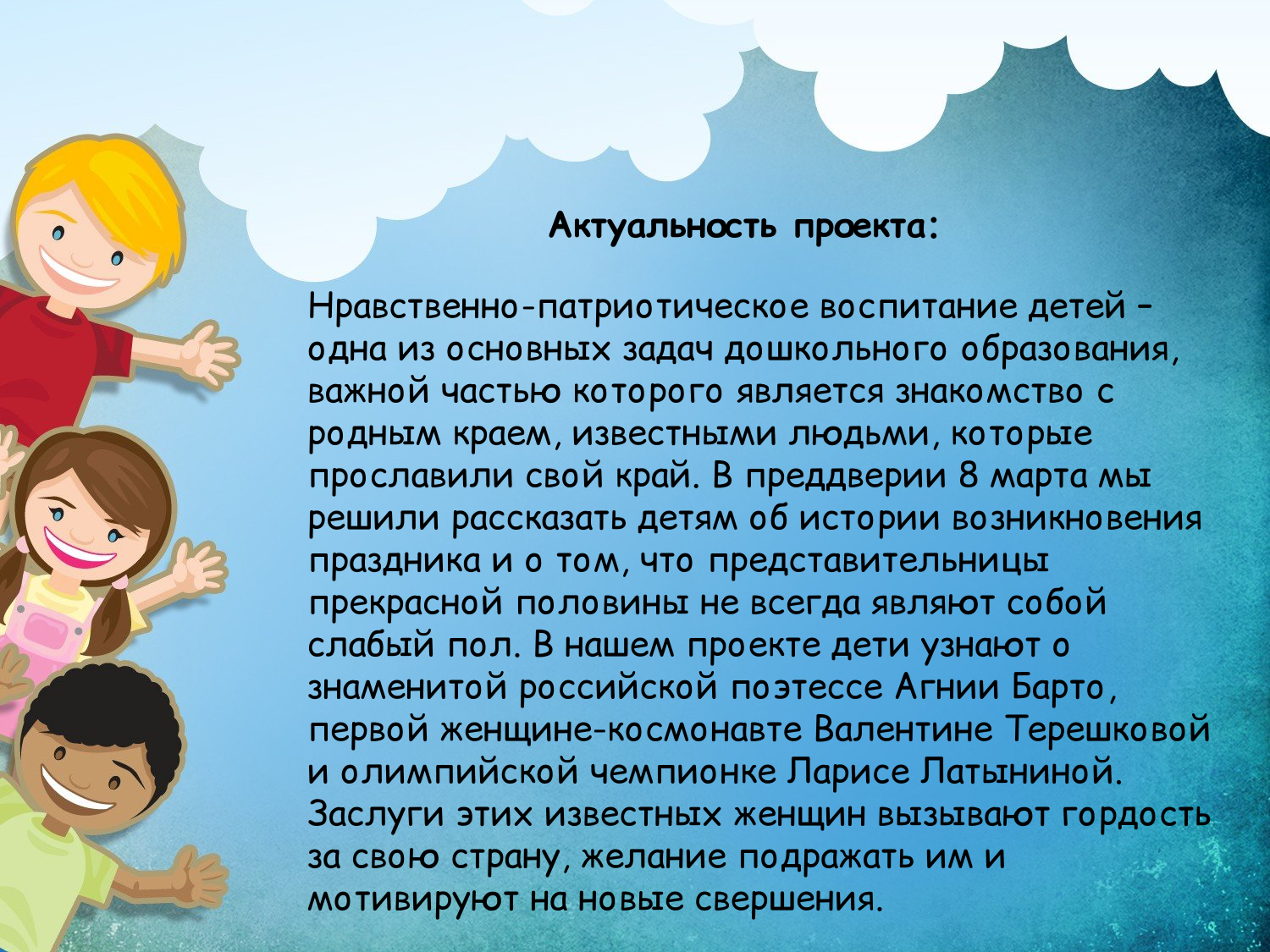

Актуальность проекта:
Нравственно-патриотическое воспитание детей – одна из основных задач дошкольного образования, важной частью которого является знакомство с родным краем, известными людьми, которые прославили свой край. В преддверии 8 марта мы решили рассказать детям об истории возникновения праздника и о том, что представительницы прекрасной половины не всегда являют собой слабый пол. В нашем проекте дети узнают о знаменитой российской поэтессе Агнии Барто, первой женщине-космонавте Валентине Терешковой и олимпийской чемпионке Ларисе Латыниной. Заслуги этих известных женщин вызывают гордость за свою страну, желание подражать им и мотивируют на новые свершения.